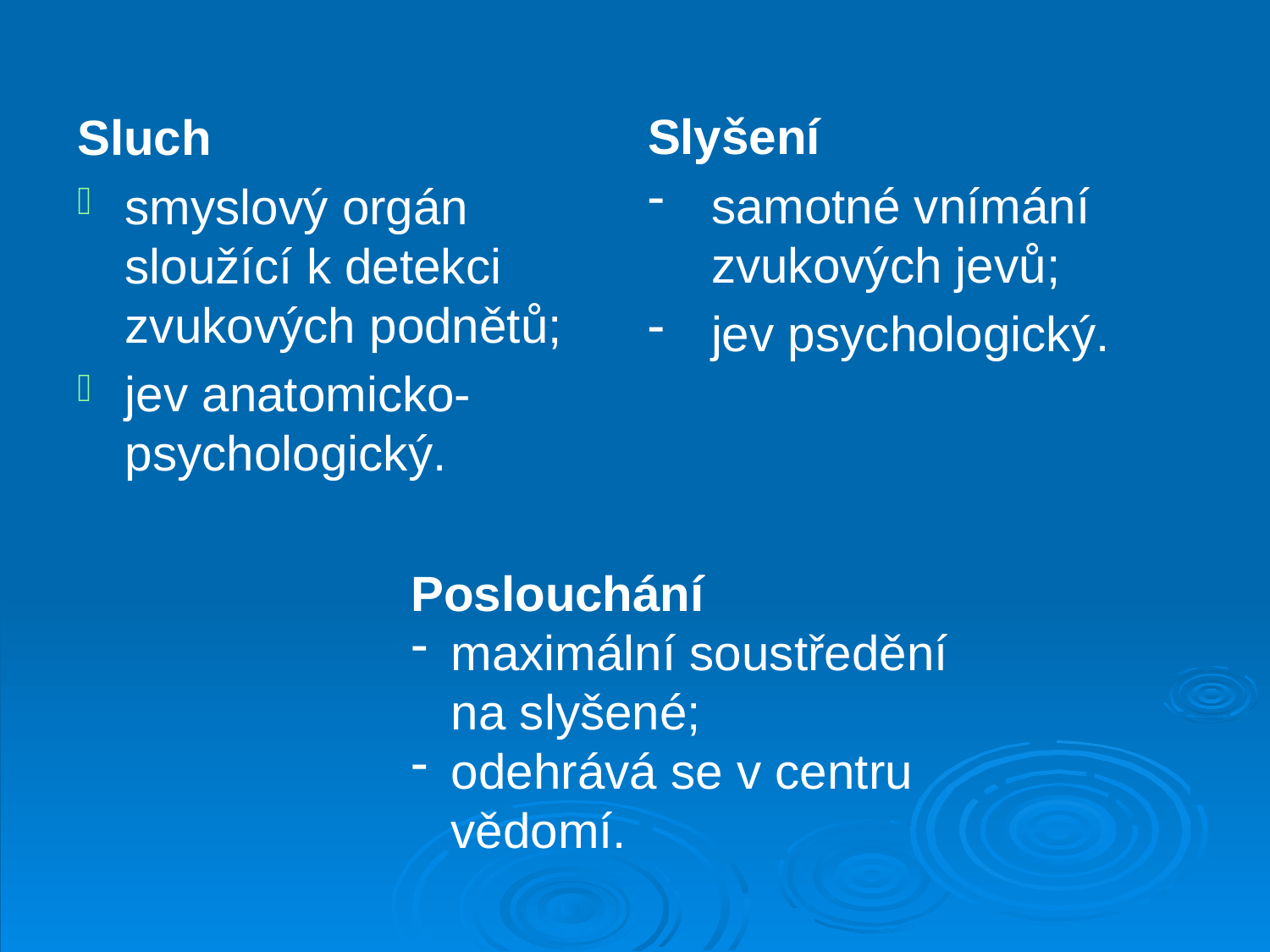

Slyšení
samotné vnímání zvukových jevů;
jev psychologický.
Sluch
smyslový orgán sloužící k detekci zvukových podnětů;
jev anatomicko-psychologický.
Poslouchání
maximální soustředění na slyšené;
odehrává se v centru vědomí.